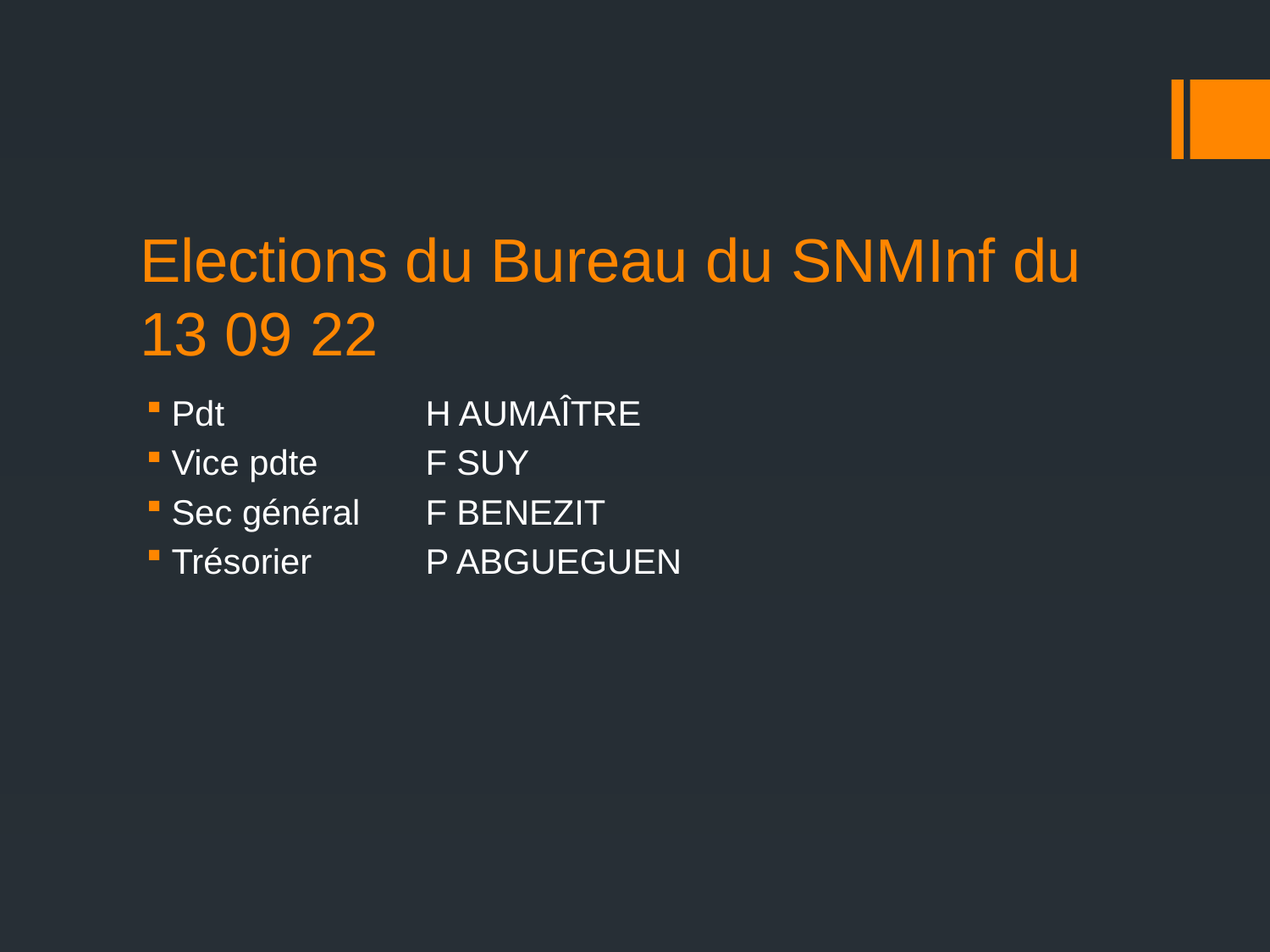

# Elections du Bureau du SNMInf du 13 09 22
Pdt		H AUMAÎTRE
Vice pdte	F SUY
Sec général	F BENEZIT
Trésorier	P ABGUEGUEN